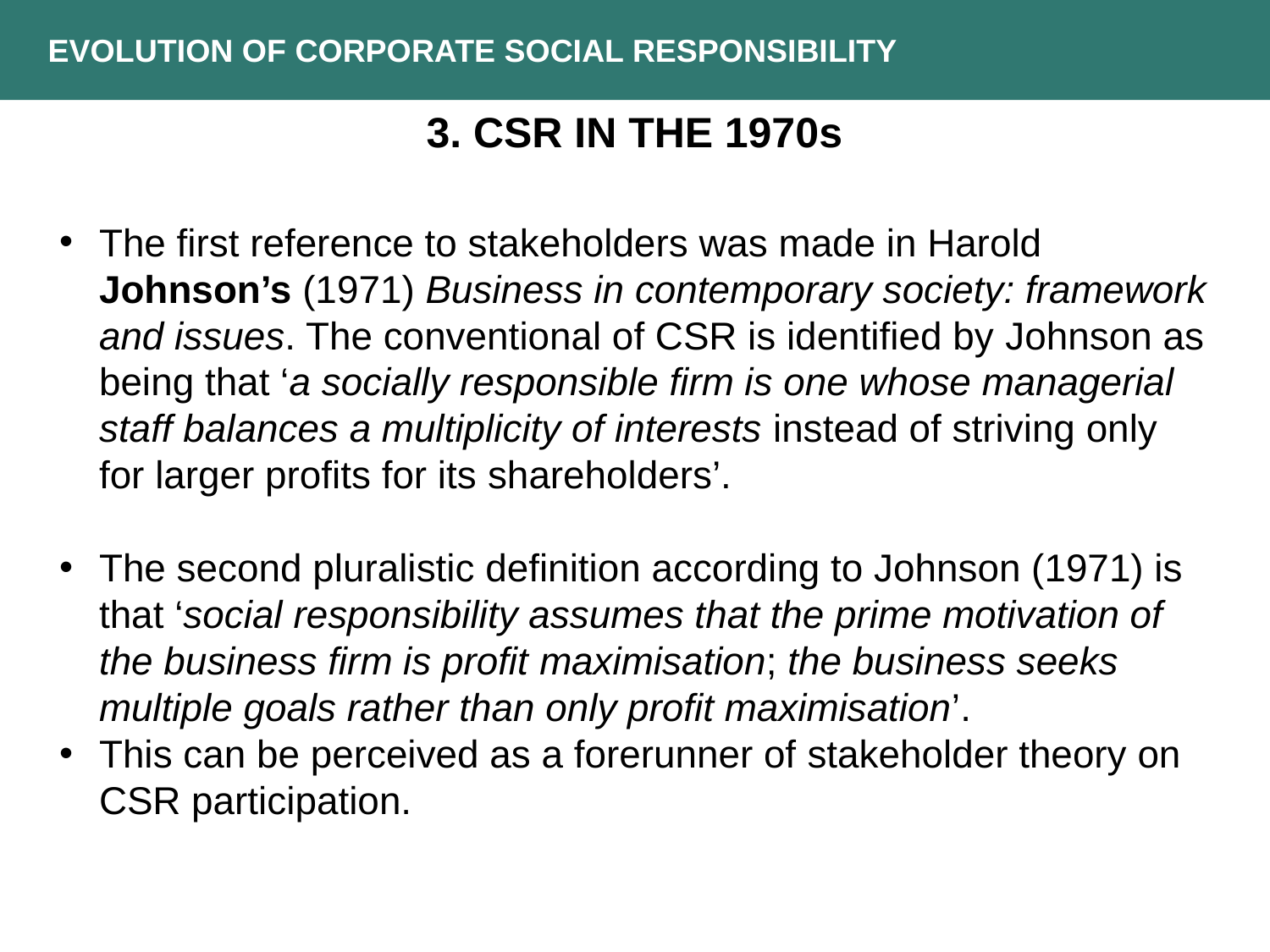

EVOLUTION OF CORPORATE SOCIAL RESPONSIBILITY
3. CSR in the 1970s
The first reference to stakeholders was made in Harold Johnson’s (1971) Business in contemporary society: framework and issues. The conventional of CSR is identified by Johnson as being that ‘a socially responsible firm is one whose managerial staff balances a multiplicity of interests instead of striving only for larger profits for its shareholders’.

The second pluralistic definition according to Johnson (1971) is that ‘social responsibility assumes that the prime motivation of the business firm is profit maximisation; the business seeks multiple goals rather than only profit maximisation’.
This can be perceived as a forerunner of stakeholder theory on CSR participation.